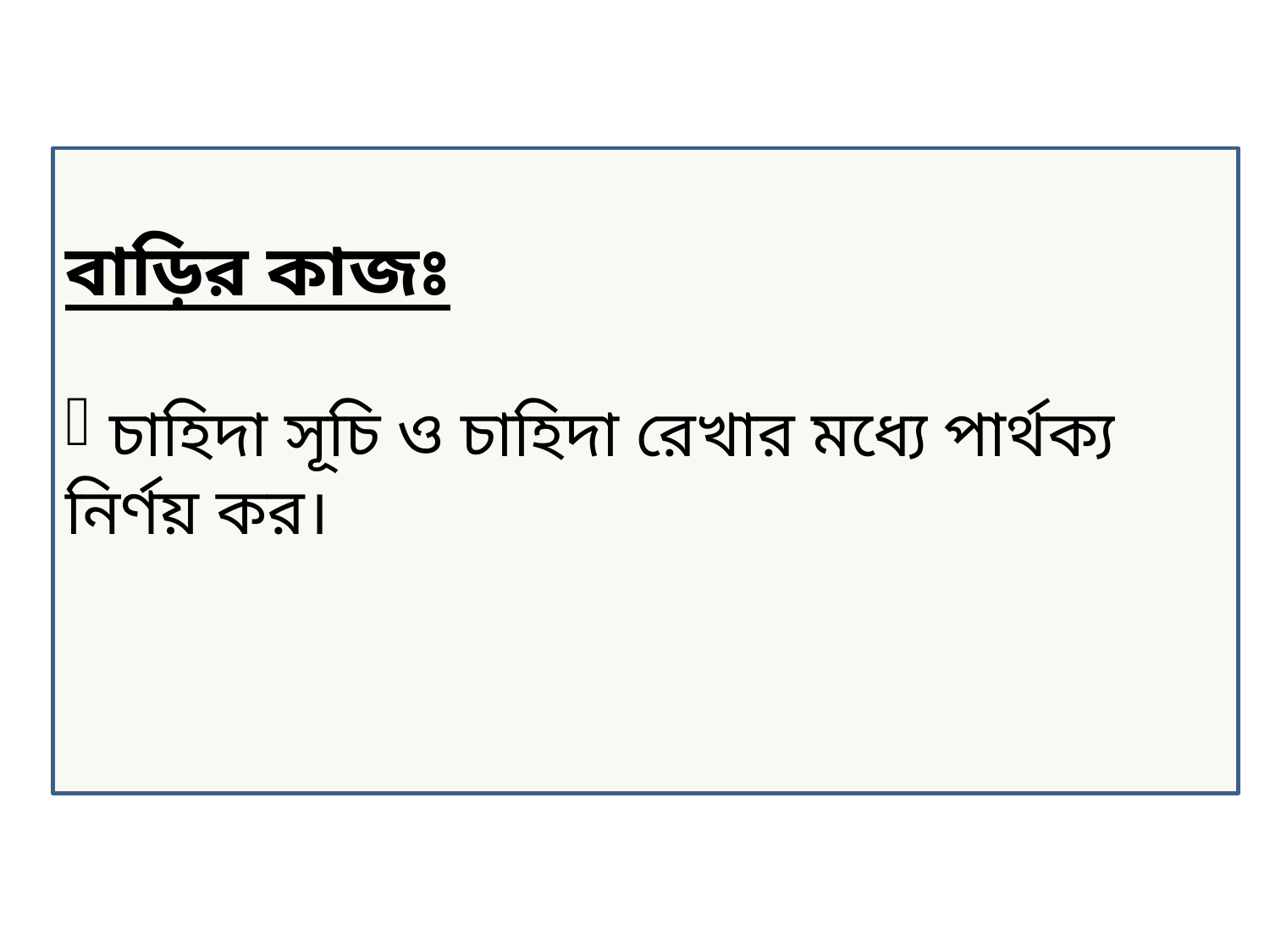

বাড়ির কাজঃ

 চাহিদা সূচি ও চাহিদা রেখার মধ্যে পার্থক্য নির্ণয় কর।